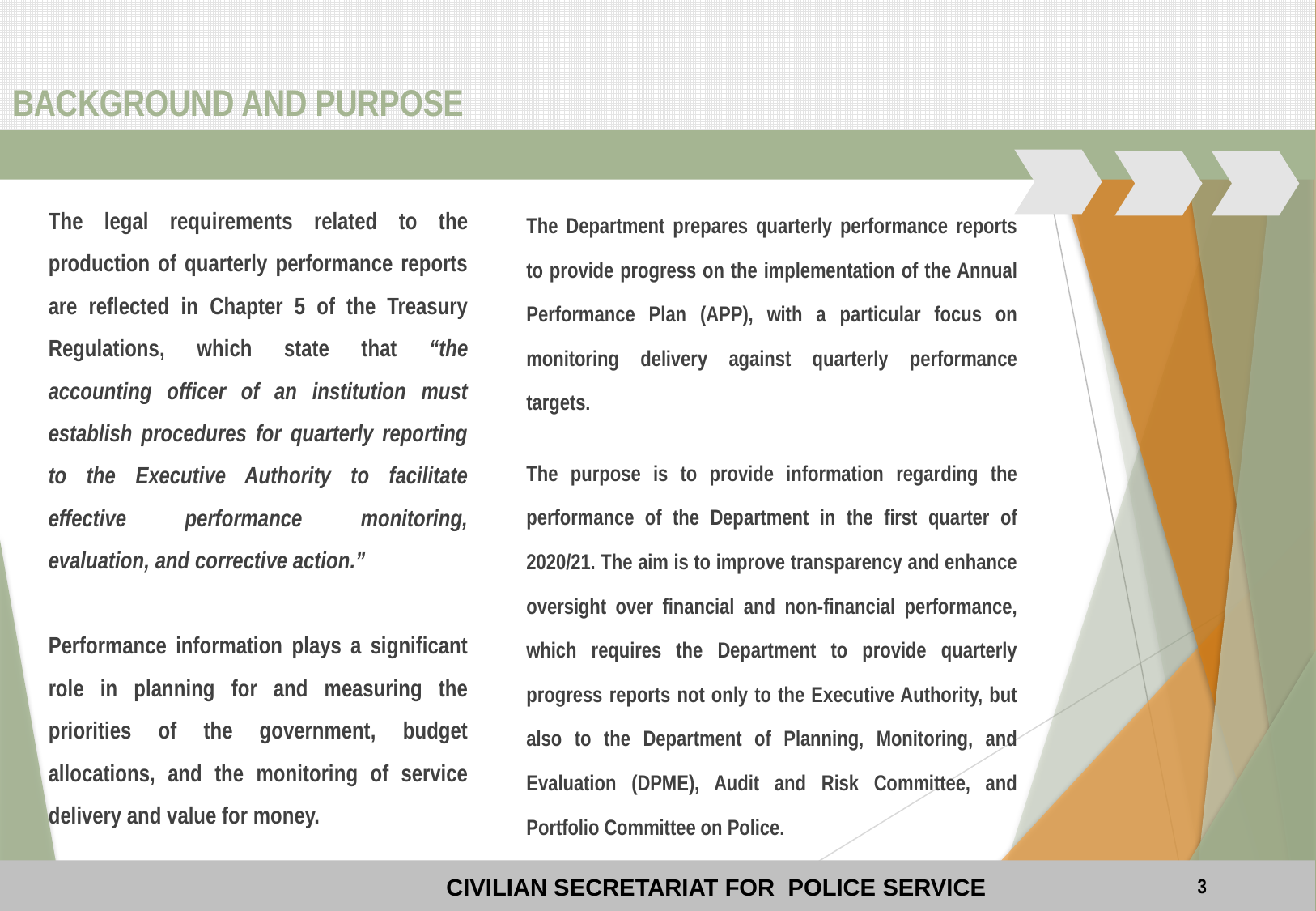

# BACKGROUND AND PURPOSE
The legal requirements related to the production of quarterly performance reports are reflected in Chapter 5 of the Treasury Regulations, which state that “the accounting officer of an institution must establish procedures for quarterly reporting to the Executive Authority to facilitate effective performance monitoring, evaluation, and corrective action.”

Performance information plays a significant role in planning for and measuring the priorities of the government, budget allocations, and the monitoring of service delivery and value for money.

The Department prepares quarterly performance reports to provide progress on the implementation of the Annual Performance Plan (APP), with a particular focus on monitoring delivery against quarterly performance targets.

The purpose is to provide information regarding the performance of the Department in the first quarter of 2020/21. The aim is to improve transparency and enhance oversight over financial and non-financial performance, which requires the Department to provide quarterly progress reports not only to the Executive Authority, but also to the Department of Planning, Monitoring, and Evaluation (DPME), Audit and Risk Committee, and Portfolio Committee on Police.

3